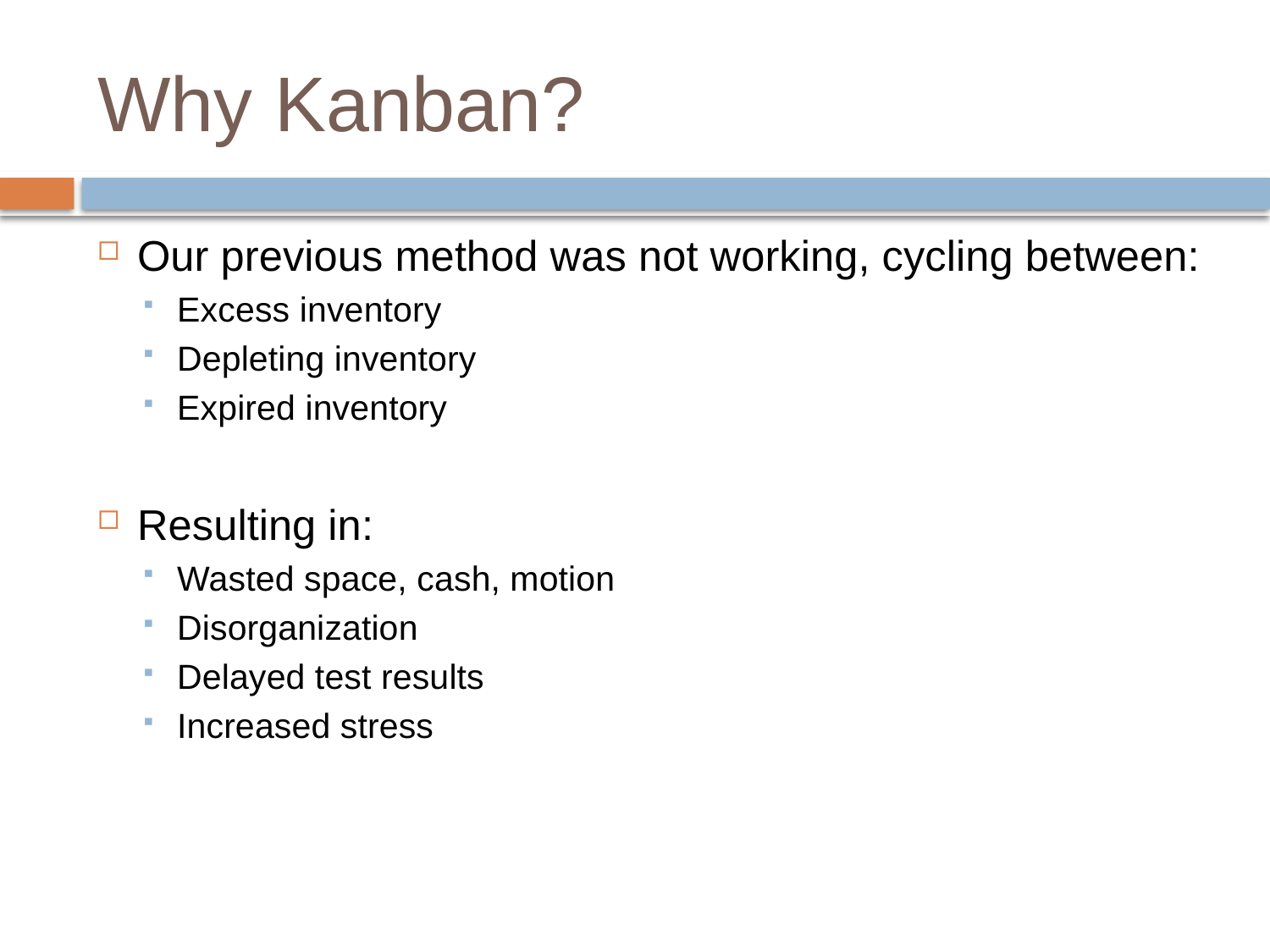

# Why Kanban?
Our previous method was not working, cycling between:
Excess inventory
Depleting inventory
Expired inventory

Resulting in:
Wasted space, cash, motion
Disorganization
Delayed test results
Increased stress